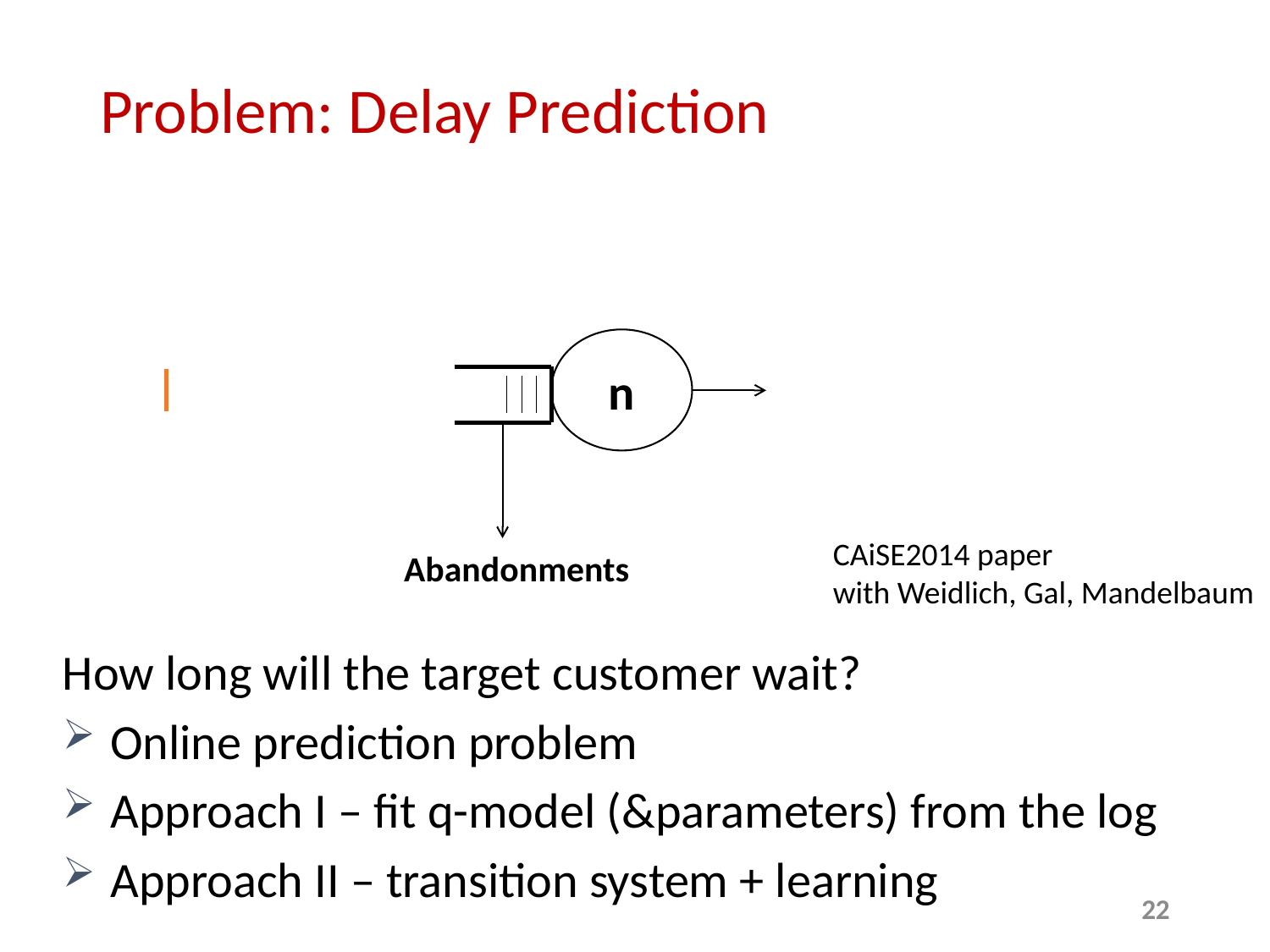

# Problem: Delay Prediction
n

CAiSE2014 paper
with Weidlich, Gal, Mandelbaum
Abandonments
How long will the target customer wait?
Online prediction problem
Approach I – fit q-model (&parameters) from the log
Approach II – transition system + learning

22